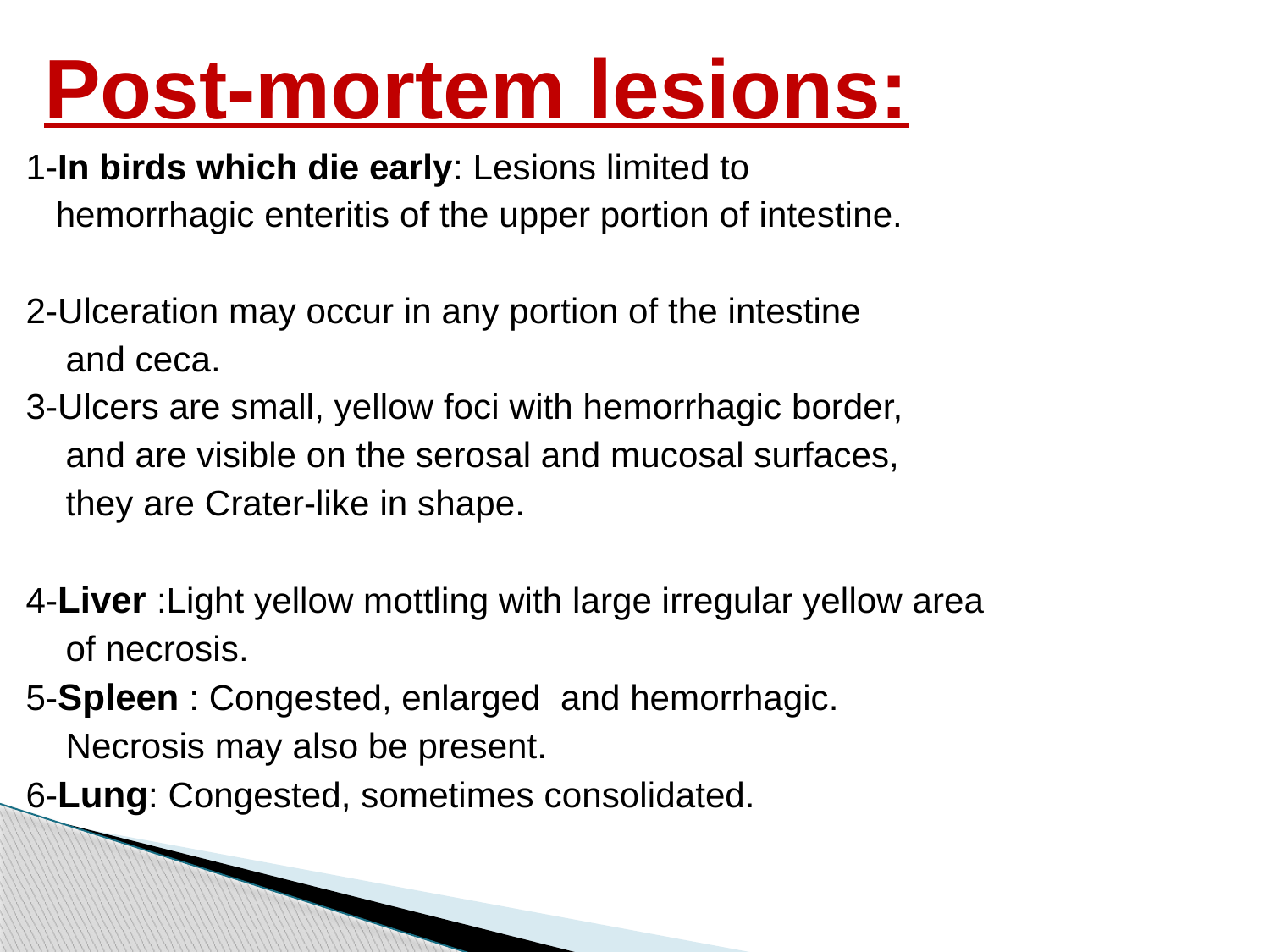

# Post-mortem lesions:
1-In birds which die early: Lesions limited to
   hemorrhagic enteritis of the upper portion of intestine.

2-Ulceration may occur in any portion of the intestine
    and ceca.
3-Ulcers are small, yellow foci with hemorrhagic border,
    and are visible on the serosal and mucosal surfaces,
    they are Crater-like in shape.

4-Liver :Light yellow mottling with large irregular yellow area
    of necrosis.
5-Spleen : Congested, enlarged  and hemorrhagic.
    Necrosis may also be present.
6-Lung: Congested, sometimes consolidated.